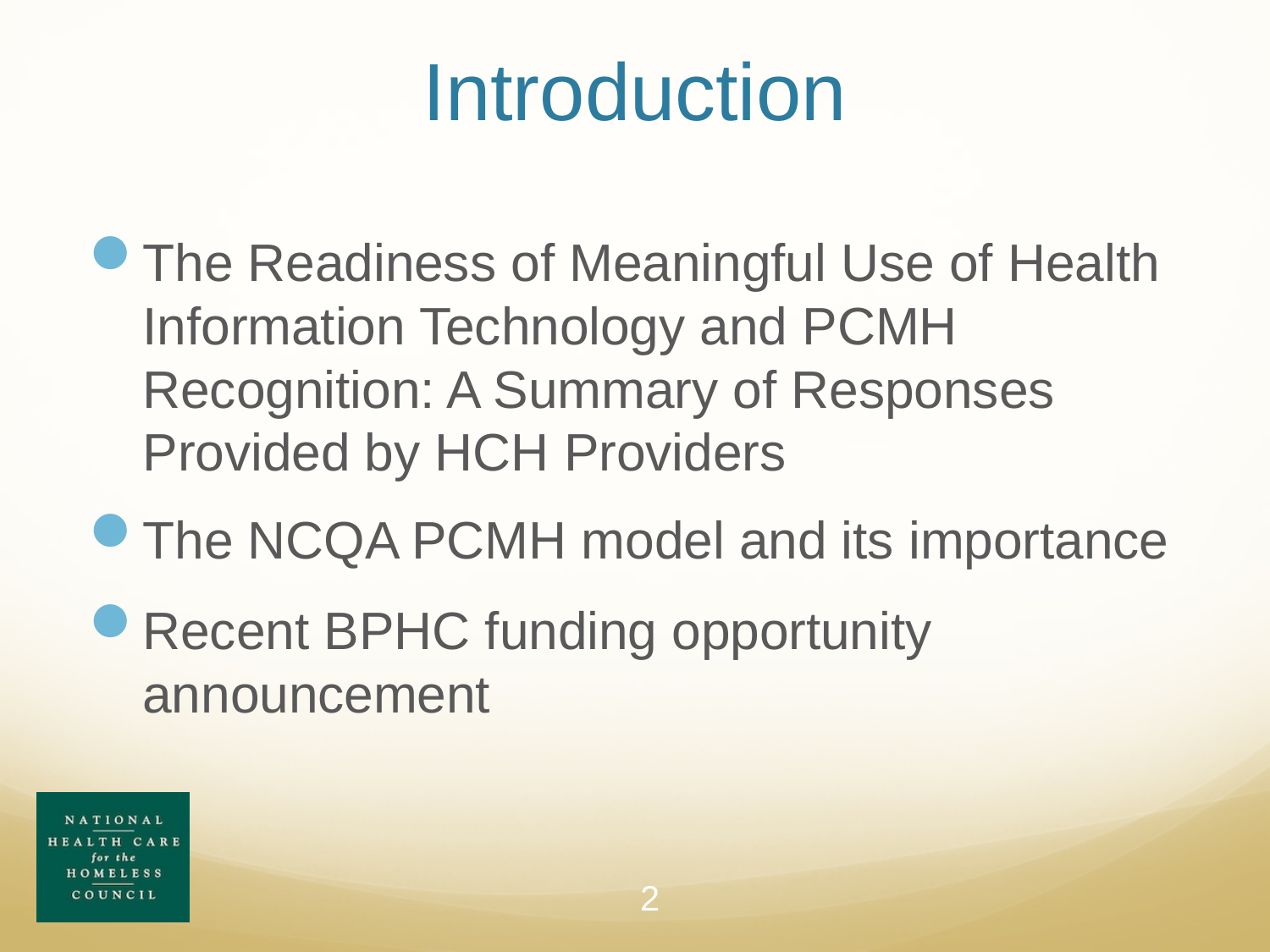

# Introduction
The Readiness of Meaningful Use of Health Information Technology and PCMH Recognition: A Summary of Responses Provided by HCH Providers
The NCQA PCMH model and its importance
Recent BPHC funding opportunity announcement

2